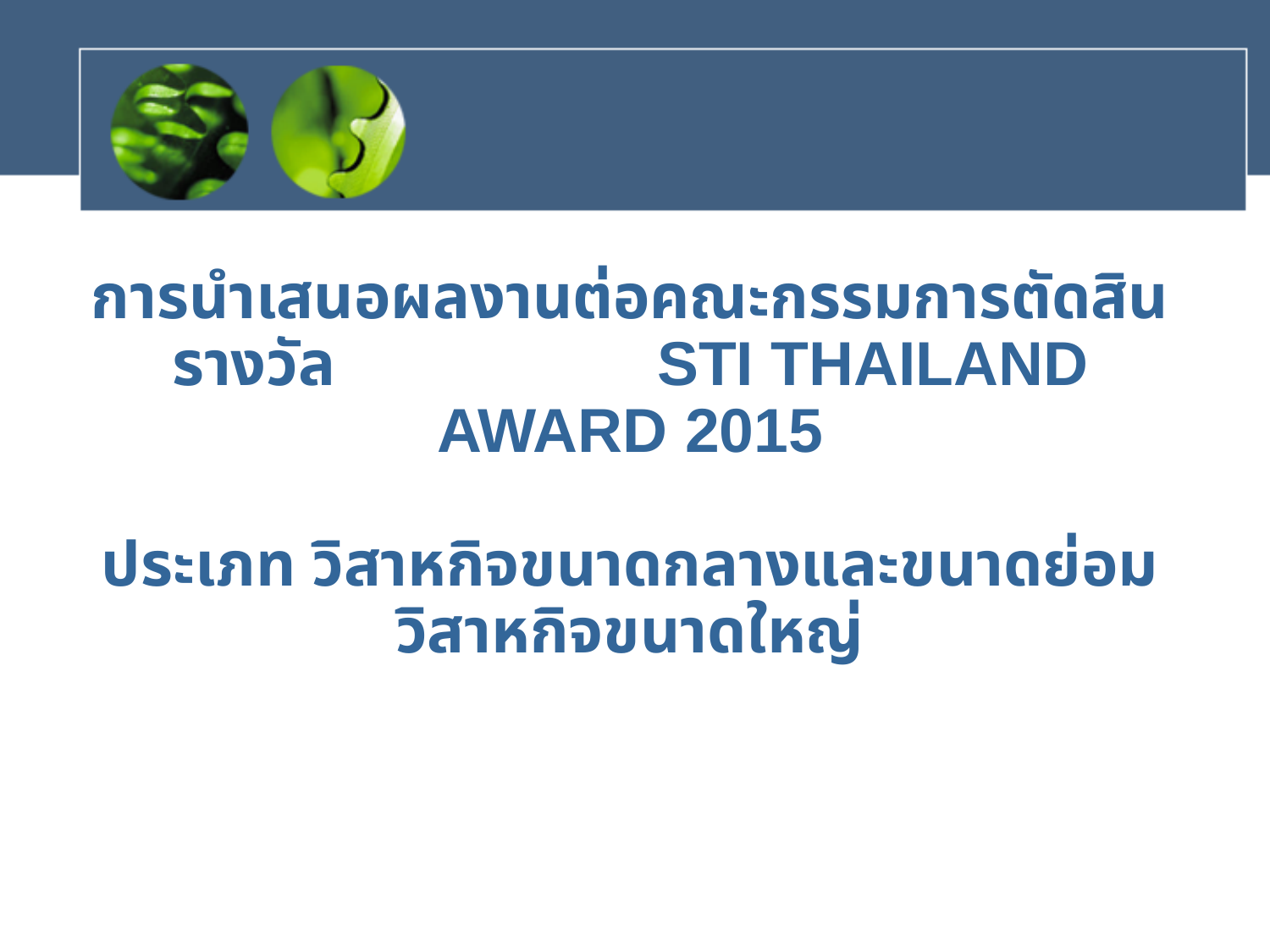

การนำเสนอผลงานต่อคณะกรรมการตัดสินรางวัล                    STI Thailand Award 2015
ประเภท วิสาหกิจขนาดกลางและขนาดย่อม
วิสาหกิจขนาดใหญ่